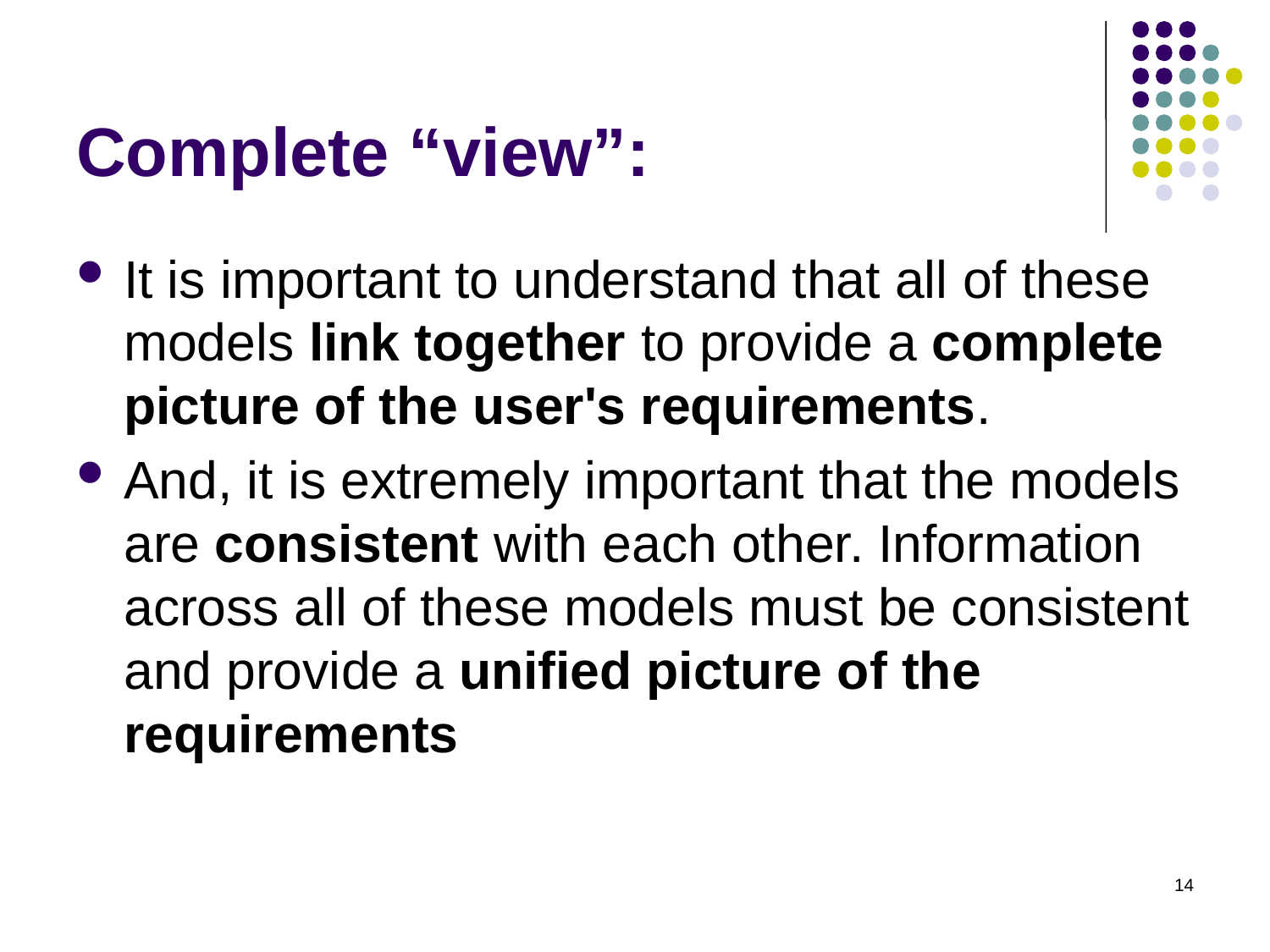

# Complete “view”:
It is important to understand that all of these models link together to provide a complete picture of the user's requirements.
And, it is extremely important that the models are consistent with each other. Information across all of these models must be consistent and provide a unified picture of the requirements
14